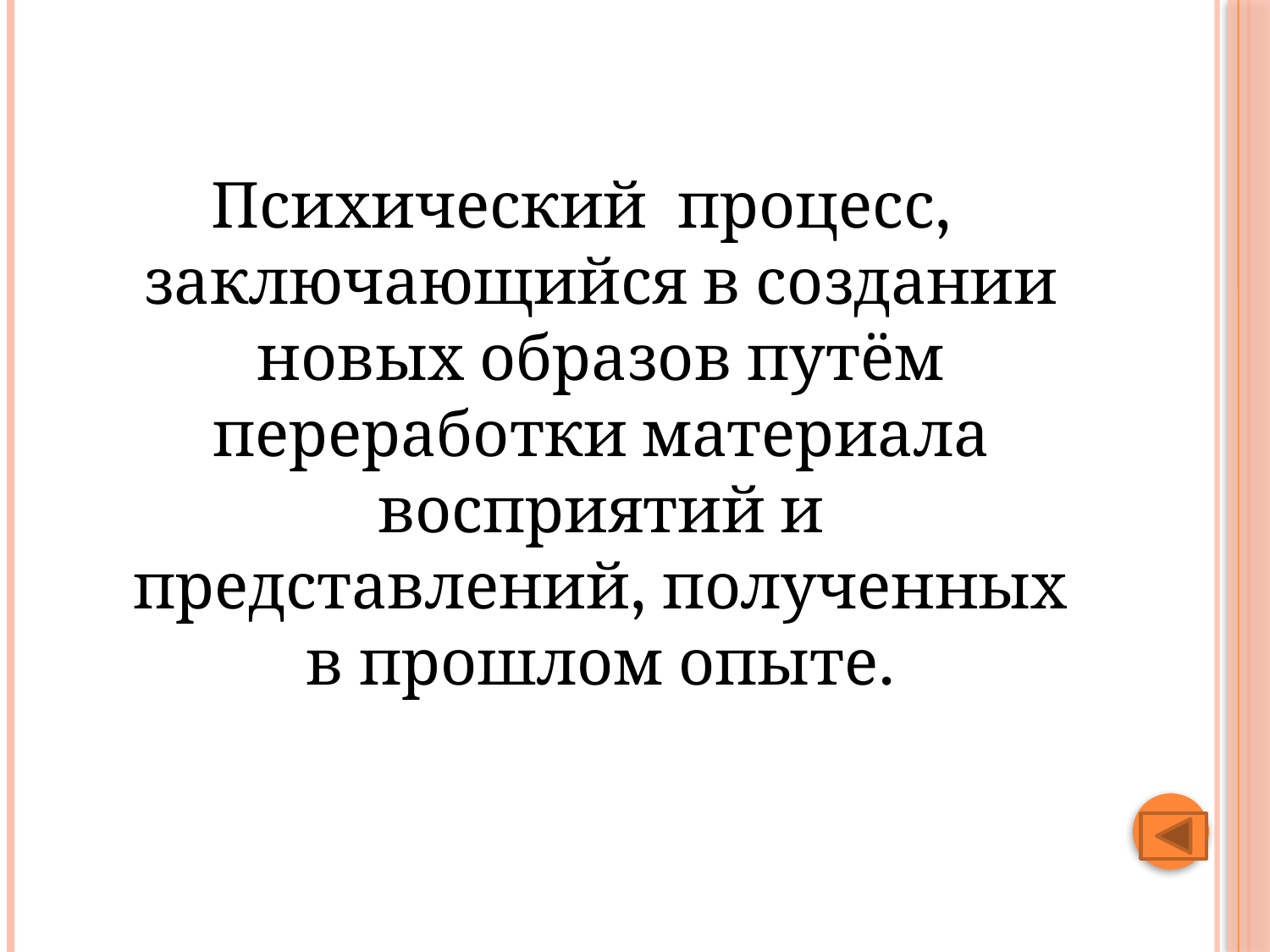

#
Психический  процесс, заключающийся в создании новых образов путём переработки материала восприятий и представлений, полученных в прошлом опыте.